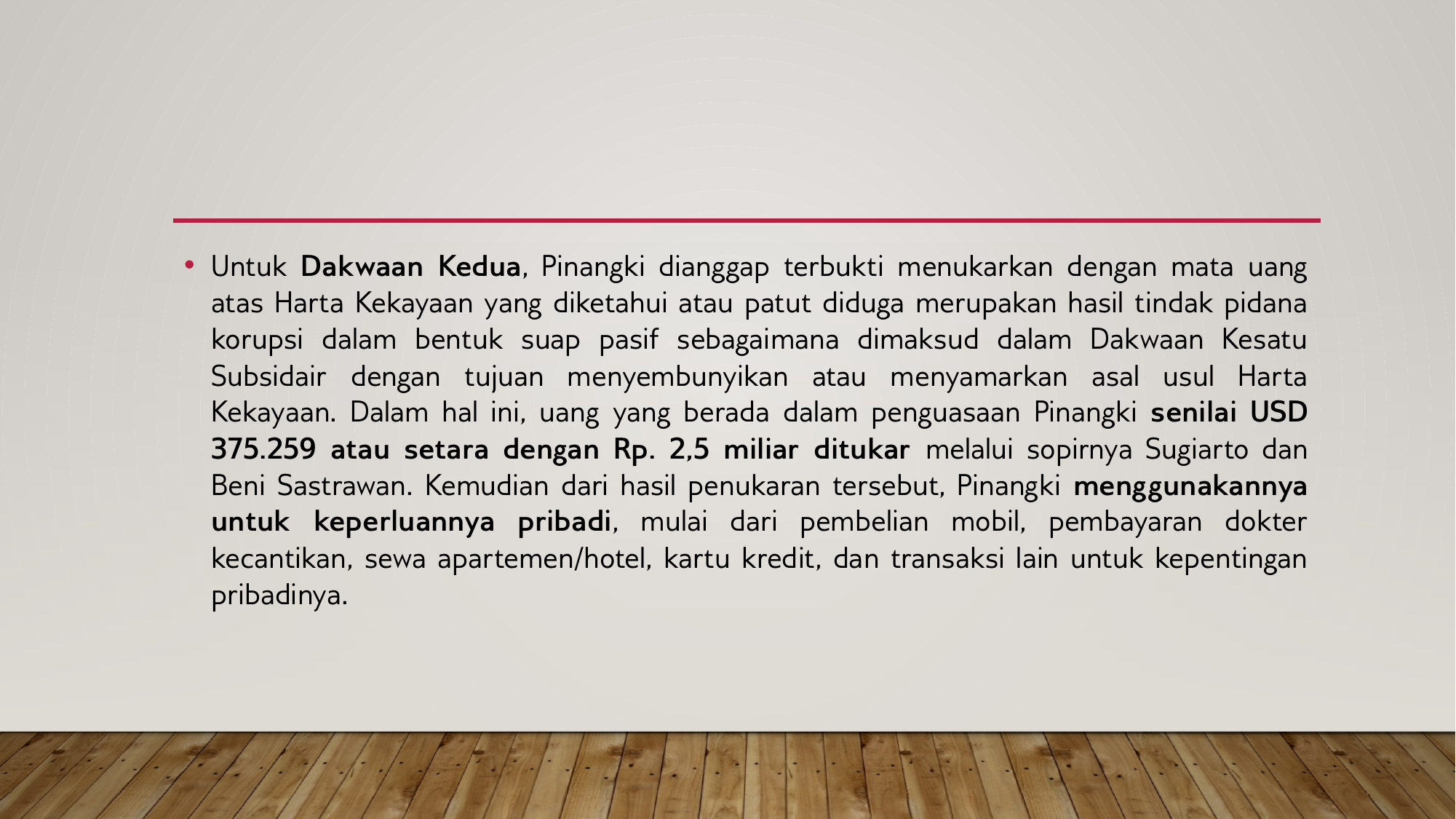

#
Untuk Dakwaan Kedua, Pinangki dianggap terbukti menukarkan dengan mata uang atas Harta Kekayaan yang diketahui atau patut diduga merupakan hasil tindak pidana korupsi dalam bentuk suap pasif sebagaimana dimaksud dalam Dakwaan Kesatu Subsidair dengan tujuan menyembunyikan atau menyamarkan asal usul Harta Kekayaan. Dalam hal ini, uang yang berada dalam penguasaan Pinangki senilai USD 375.259 atau setara dengan Rp. 2,5 miliar ditukar melalui sopirnya Sugiarto dan Beni Sastrawan. Kemudian dari hasil penukaran tersebut, Pinangki menggunakannya untuk keperluannya pribadi, mulai dari pembelian mobil, pembayaran dokter kecantikan, sewa apartemen/hotel, kartu kredit, dan transaksi lain untuk kepentingan pribadinya.